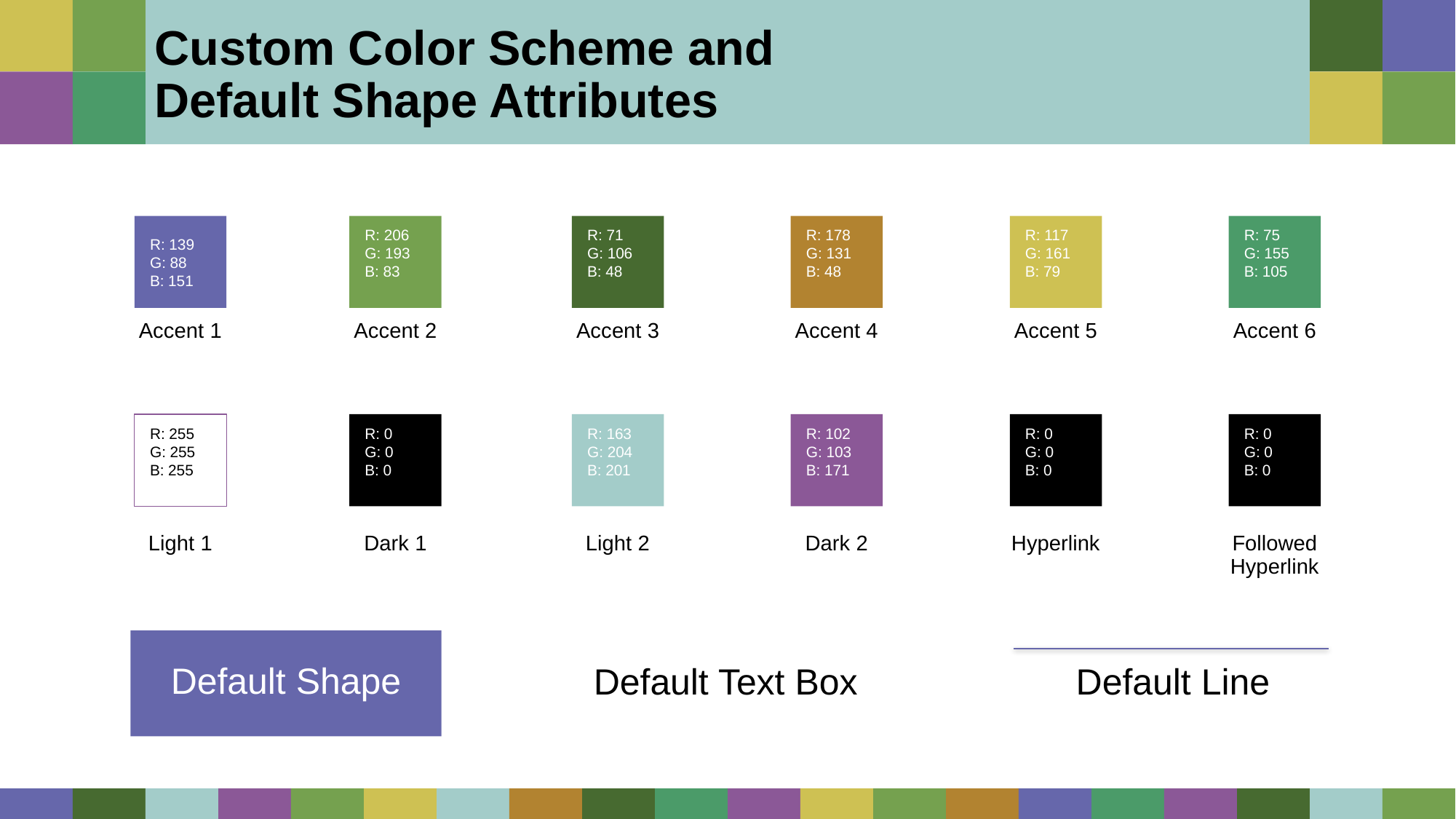

# Custom Color Scheme and Default Shape Attributes
R: 139
G: 88
B: 151
Accent 1
R: 206
G: 193
B: 83

Accent 2
R: 71
G: 106
B: 48

Accent 3
R: 178
G: 131
B: 48

Accent 4
R: 117
G: 161
B: 79

Accent 5
R: 75
G: 155
B: 105

Accent 6
R: 0
G: 0
B: 0

Followed Hyperlink
R: 255
G: 255
B: 255

Light 1
R: 0
G: 0
B: 0

Dark 1
R: 163
G: 204
B: 201

Light 2
R: 102
G: 103
B: 171

Dark 2
R: 0
G: 0
B: 0

Hyperlink
Default Shape
Default Text Box
Default Line